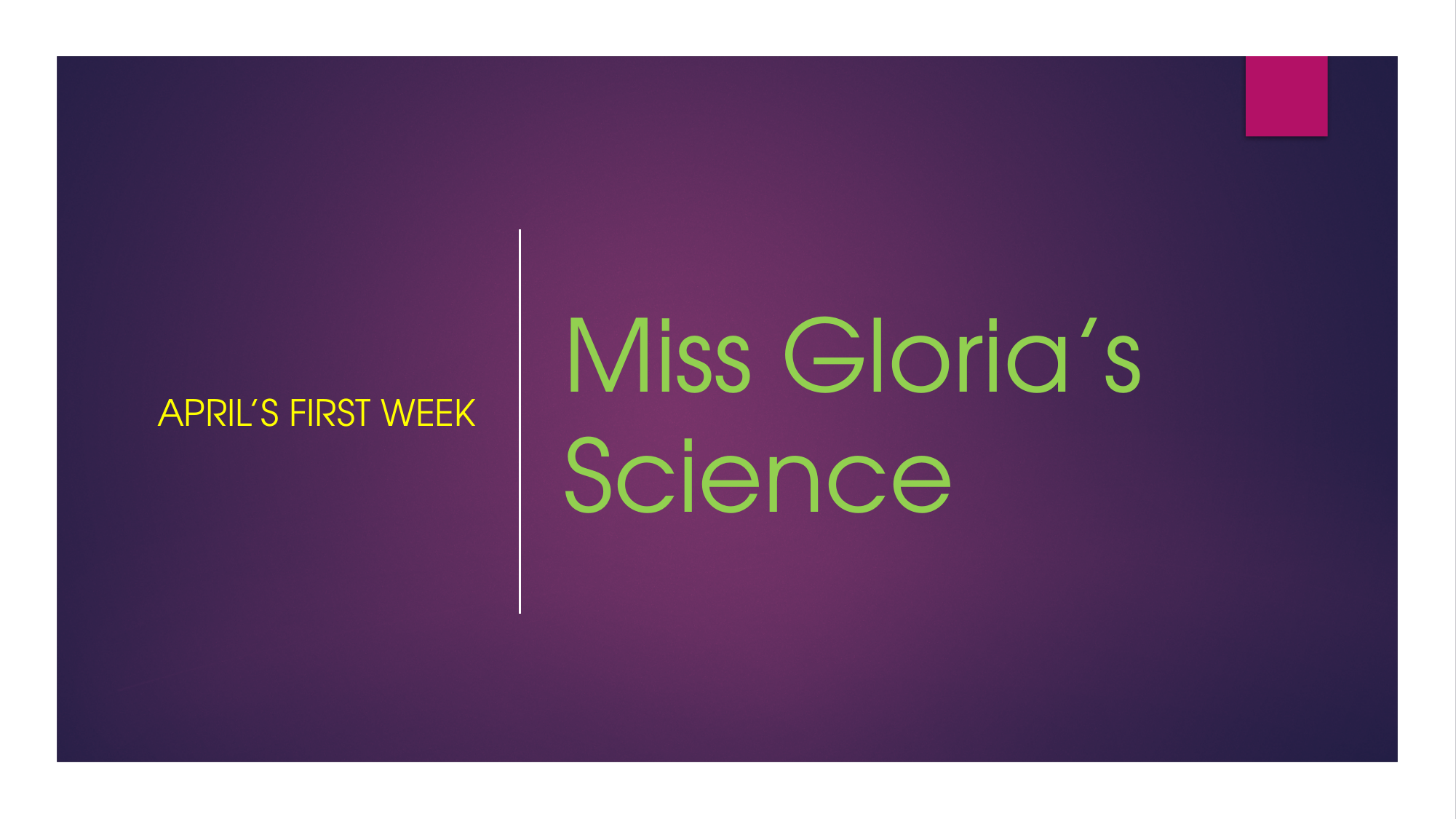

April’s First WEEK
# Miss Gloria’s Science